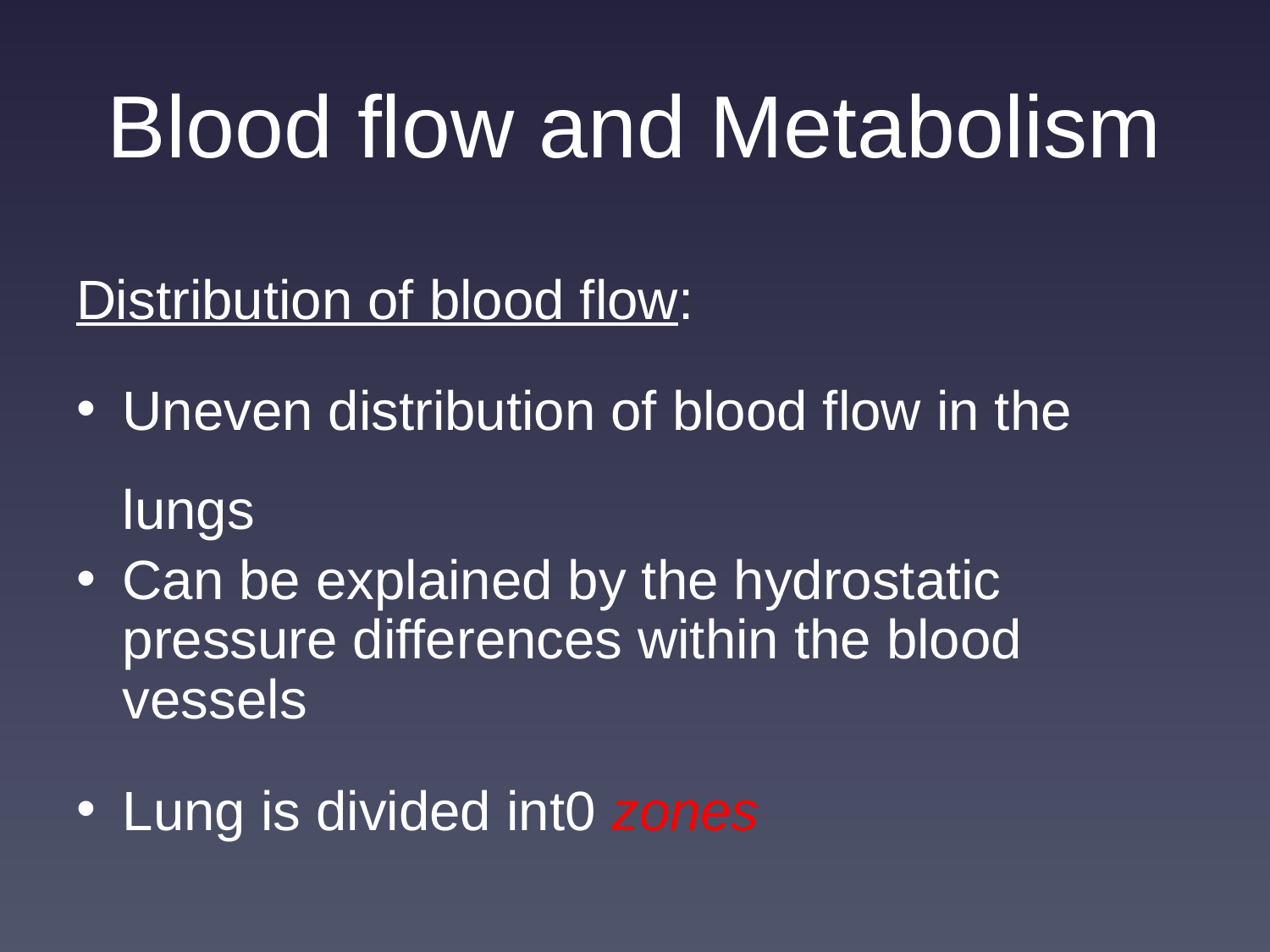

# Blood flow and Metabolism
Distribution of blood flow:
Uneven distribution of blood flow in the lungs
Can be explained by the hydrostatic pressure differences within the blood vessels
Lung is divided int0 zones